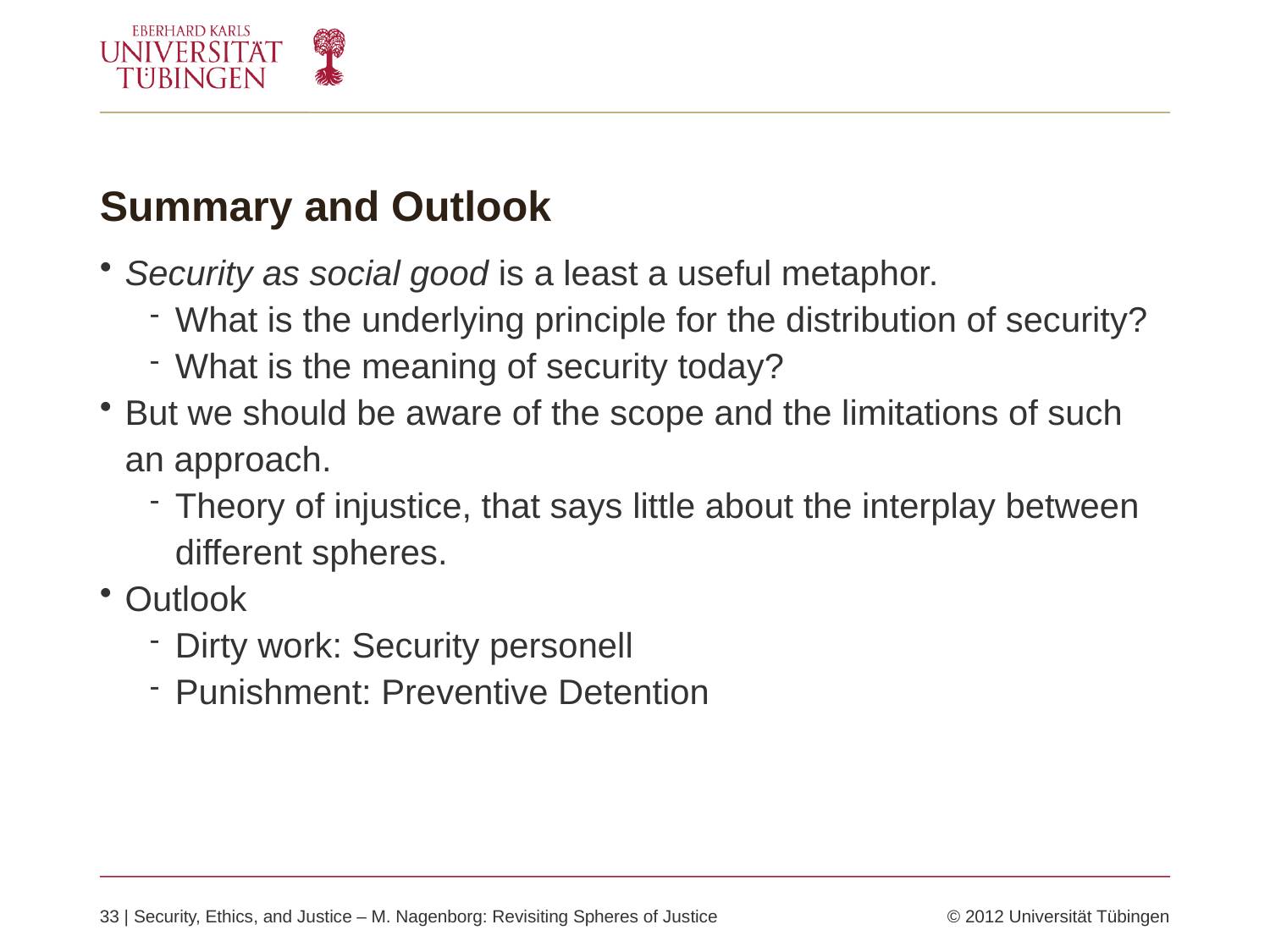

# Summary and Outlook
Security as social good is a least a useful metaphor.
What is the underlying principle for the distribution of security?
What is the meaning of security today?
But we should be aware of the scope and the limitations of such an approach.
Theory of injustice, that says little about the interplay between different spheres.
Outlook
Dirty work: Security personell
Punishment: Preventive Detention

33 | Security, Ethics, and Justice – M. Nagenborg: Revisiting Spheres of Justice	© 2012 Universität Tübingen